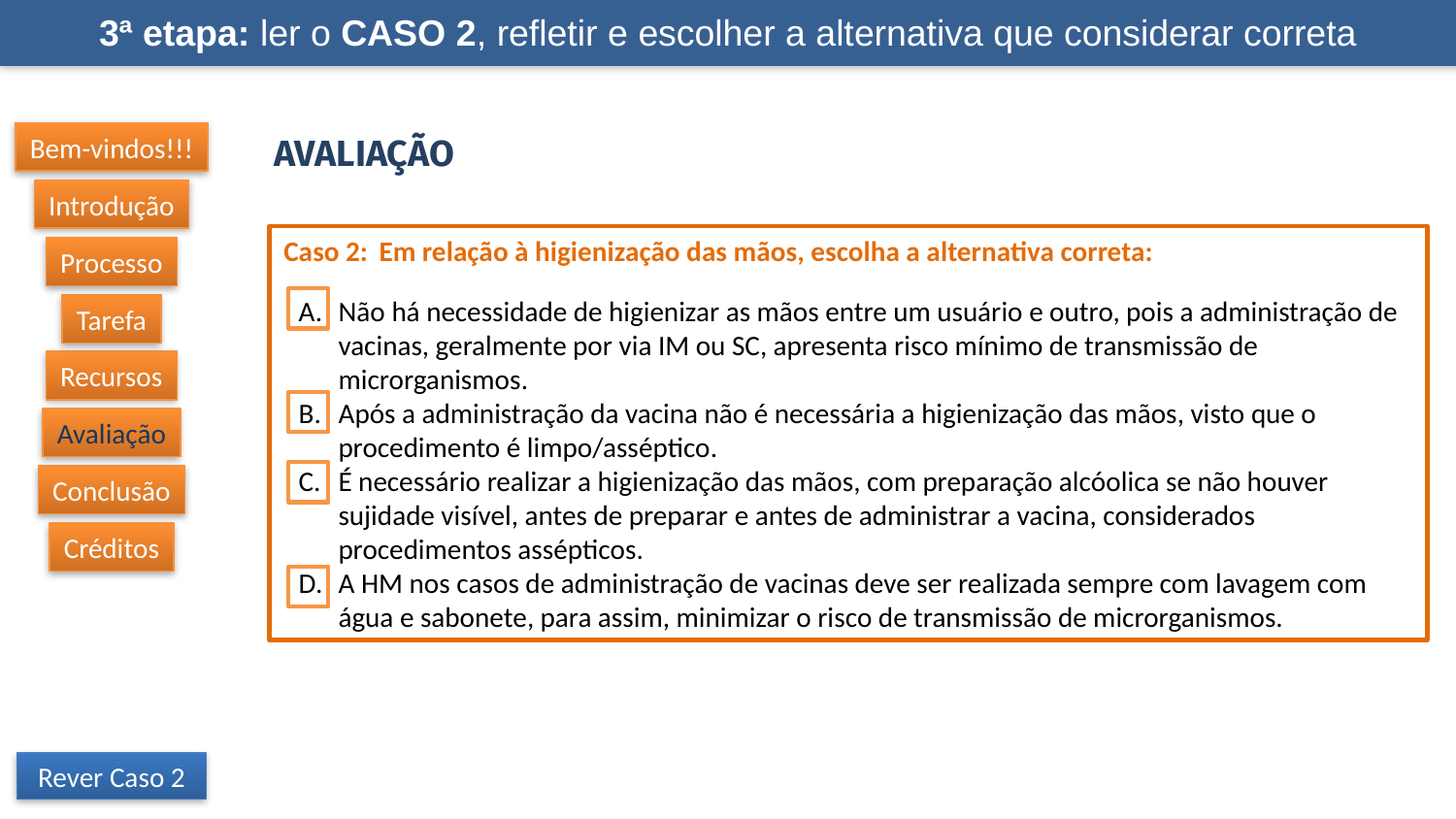

3ª etapa: ler o Caso 2, refletir e escolher a alternativa que considerar correta
Bem-vindos!!!
Avaliação
Introdução
Caso 2:  Em relação à higienização das mãos, escolha a alternativa correta:

Não há necessidade de higienizar as mãos entre um usuário e outro, pois a administração de vacinas, geralmente por via IM ou SC, apresenta risco mínimo de transmissão de microrganismos.
Após a administração da vacina não é necessária a higienização das mãos, visto que o procedimento é limpo/asséptico.
É necessário realizar a higienização das mãos, com preparação alcóolica se não houver sujidade visível, antes de preparar e antes de administrar a vacina, considerados procedimentos assépticos.
A HM nos casos de administração de vacinas deve ser realizada sempre com lavagem com água e sabonete, para assim, minimizar o risco de transmissão de microrganismos.
Processo

Tarefa
Recursos

Avaliação

Conclusão
Créditos

Rever Caso 2